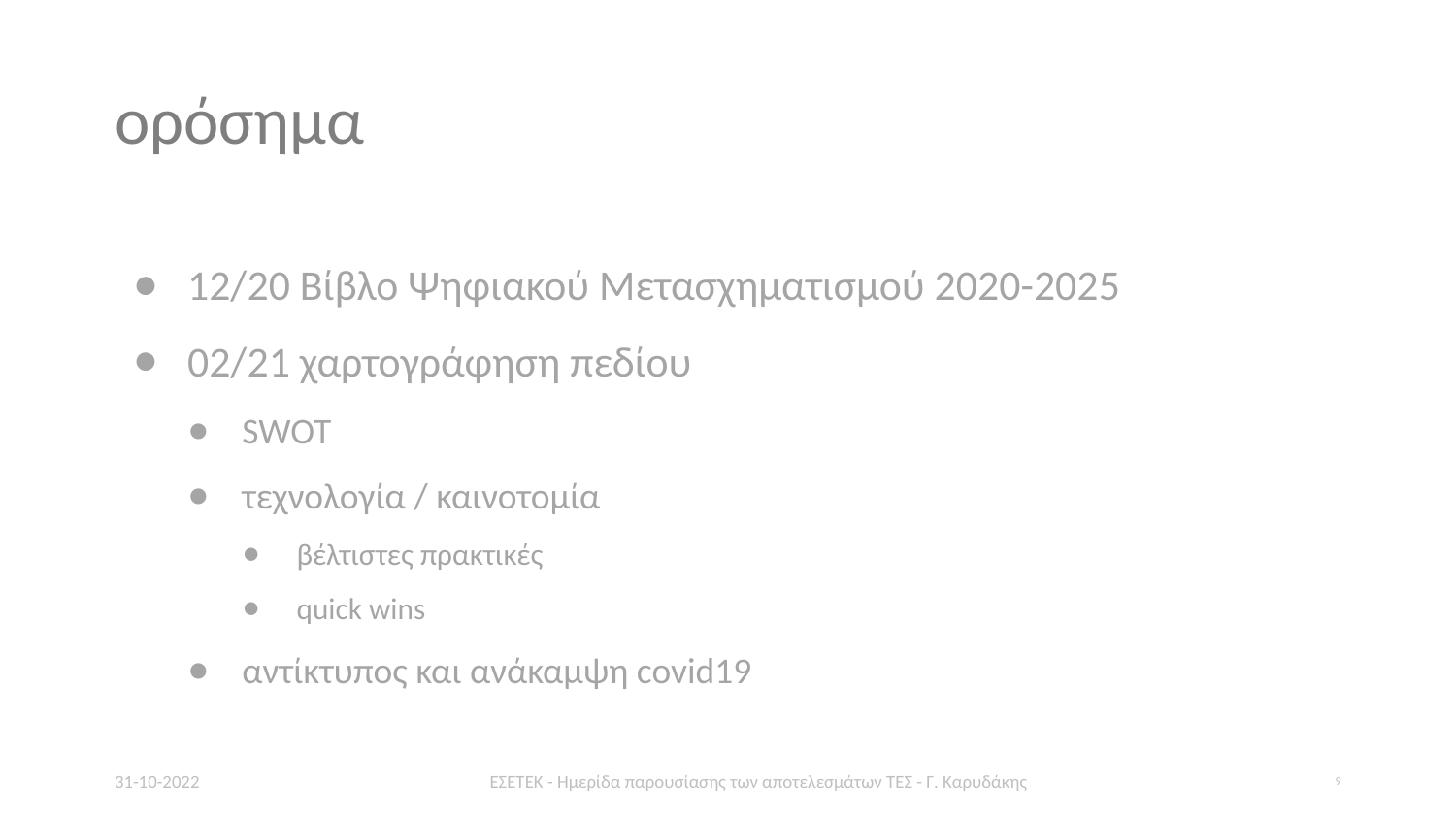

# ορόσημα
12/20 Βίβλο Ψηφιακού Μετασχηματισμού 2020-2025
02/21 χαρτογράφηση πεδίου
SWOT
τεχνολογία / καινοτομία
βέλτιστες πρακτικές
quick wins
αντίκτυπος και ανάκαμψη covid19
31-10-2022
ΕΣΕΤΕΚ - Ημερίδα παρουσίασης των αποτελεσμάτων ΤΕΣ - Γ. Καρυδάκης
9